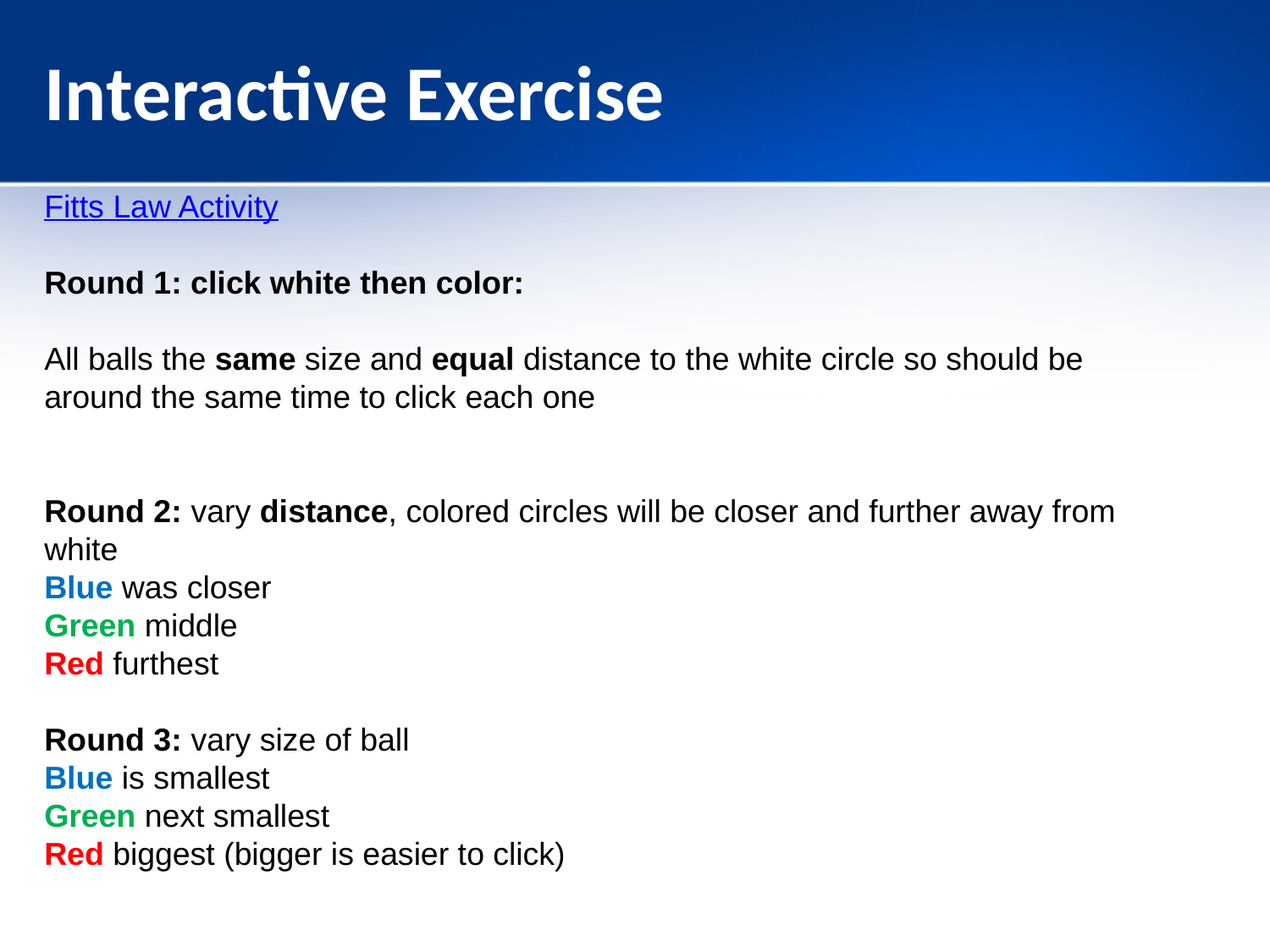

# Interactive Exercise
Fitts Law Activity

Round 1: click white then color:

All balls the same size and equal distance to the white circle so should be around the same time to click each one

Round 2: vary distance, colored circles will be closer and further away from white
Blue was closer
Green middle
Red furthest

Round 3: vary size of ball
Blue is smallest
Green next smallest
Red biggest (bigger is easier to click)